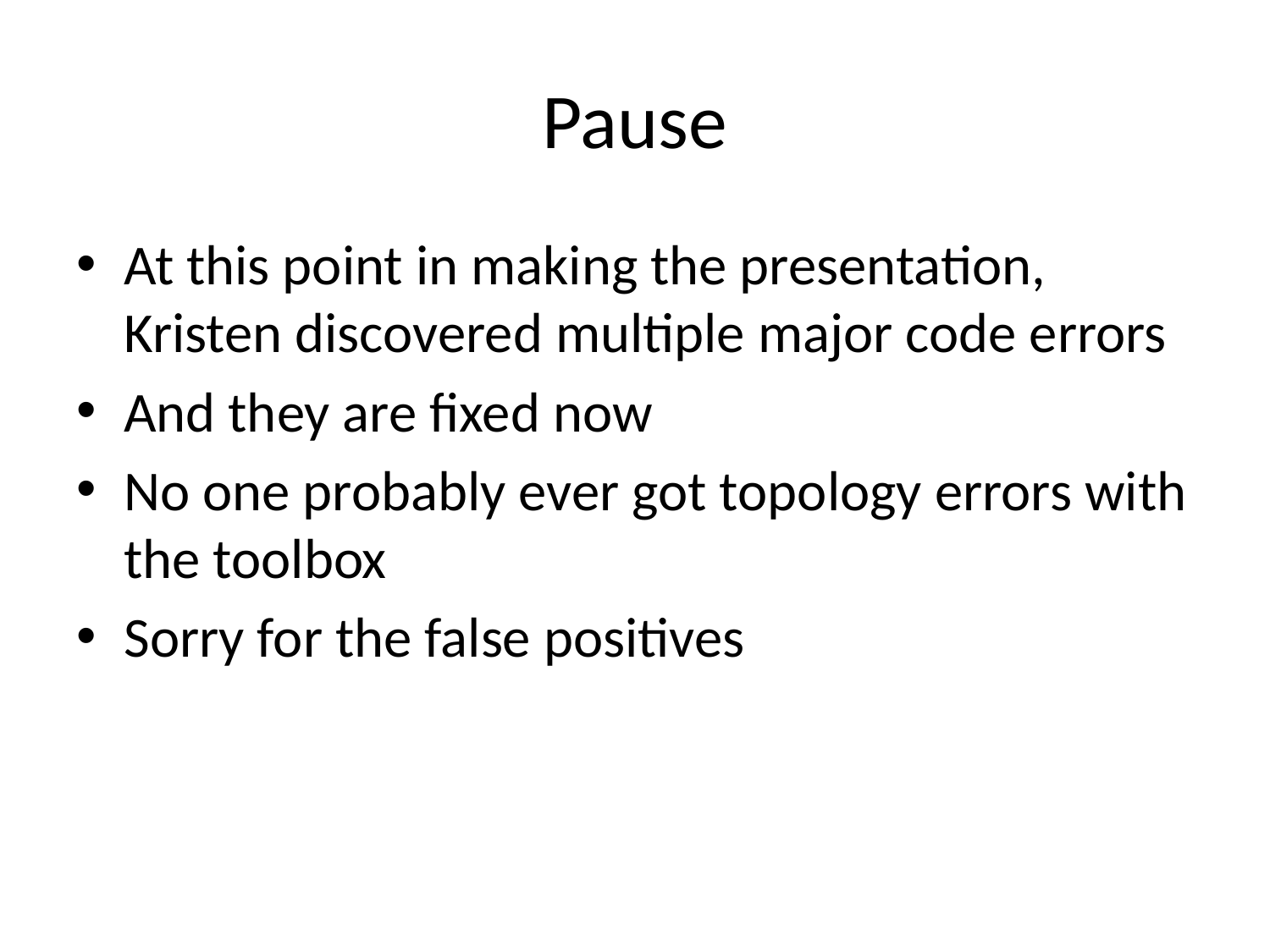

# Pause
At this point in making the presentation, Kristen discovered multiple major code errors
And they are fixed now
No one probably ever got topology errors with the toolbox
Sorry for the false positives